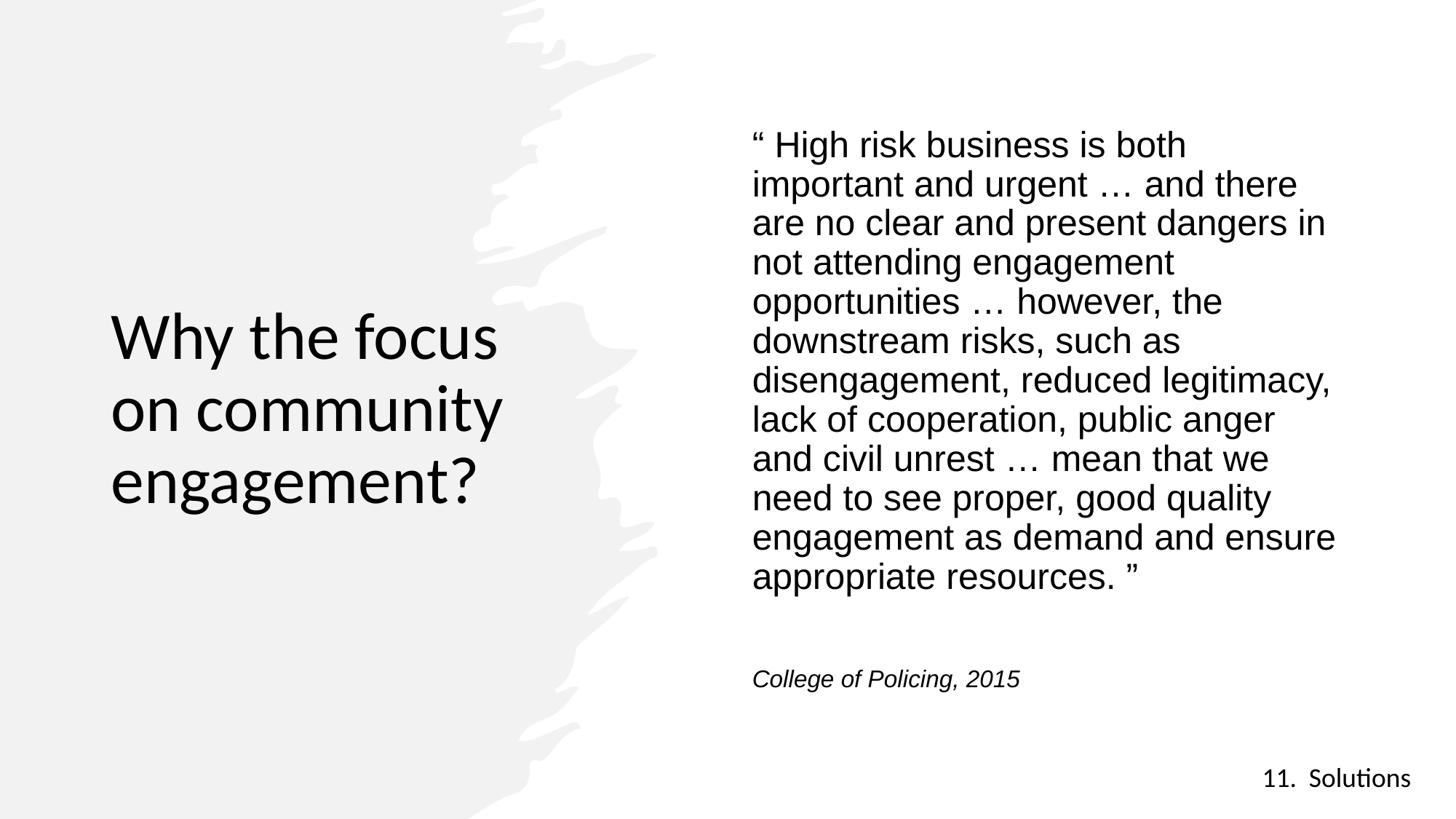

# Why the focus on community engagement?
“ High risk business is both important and urgent … and there are no clear and present dangers in not attending engagement opportunities … however, the downstream risks, such as disengagement, reduced legitimacy, lack of cooperation, public anger and civil unrest … mean that we need to see proper, good quality engagement as demand and ensure appropriate resources. ”

College of Policing, 2015
11.  Solutions